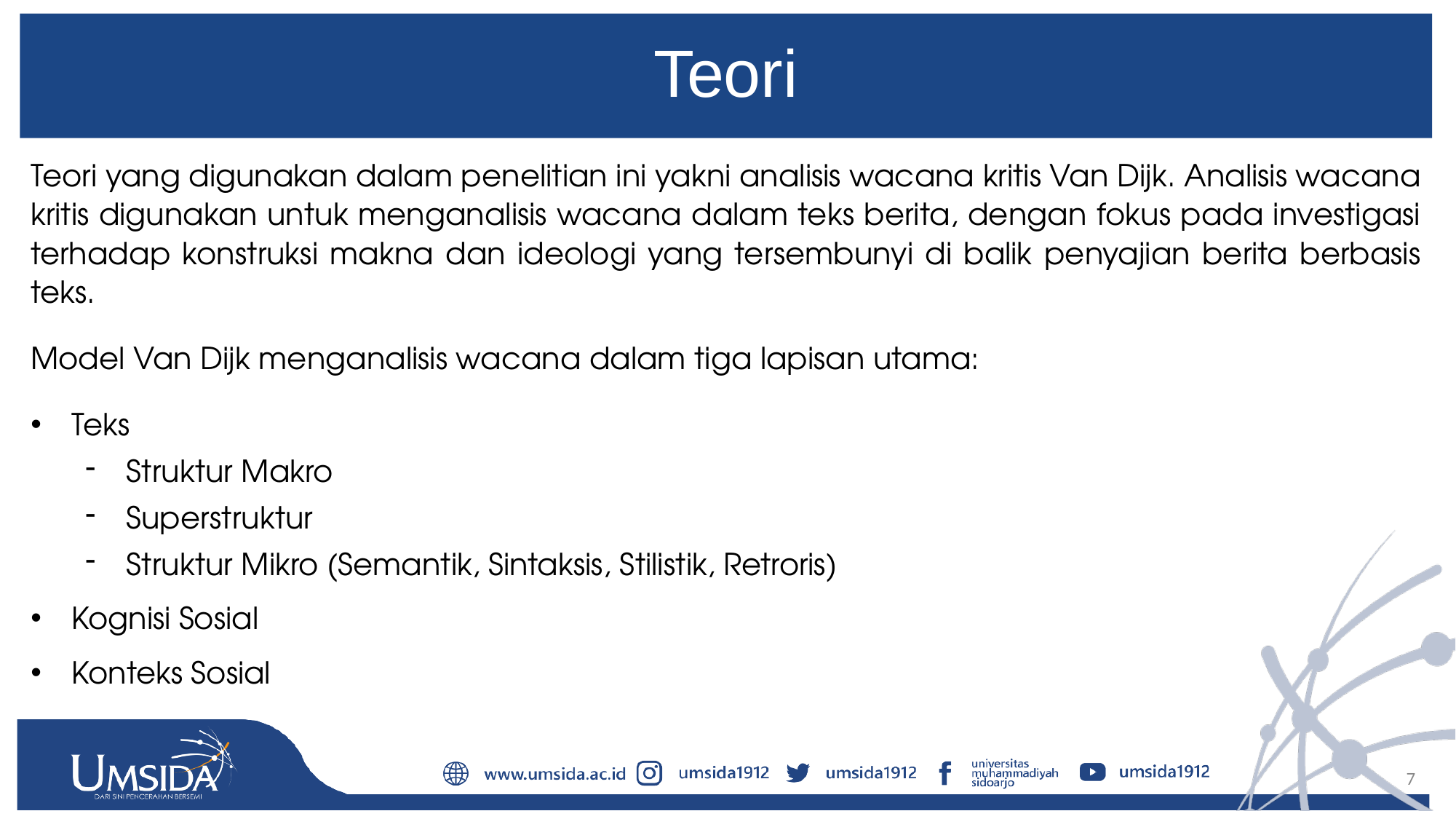

# Teori
Teori yang digunakan dalam penelitian ini yakni analisis wacana kritis Van Dijk. Analisis wacana kritis digunakan untuk menganalisis wacana dalam teks berita, dengan fokus pada investigasi terhadap konstruksi makna dan ideologi yang tersembunyi di balik penyajian berita berbasis teks.
Model Van Dijk menganalisis wacana dalam tiga lapisan utama:
Teks
Struktur Makro
Superstruktur
Struktur Mikro (Semantik, Sintaksis, Stilistik, Retroris)
Kognisi Sosial
Konteks Sosial